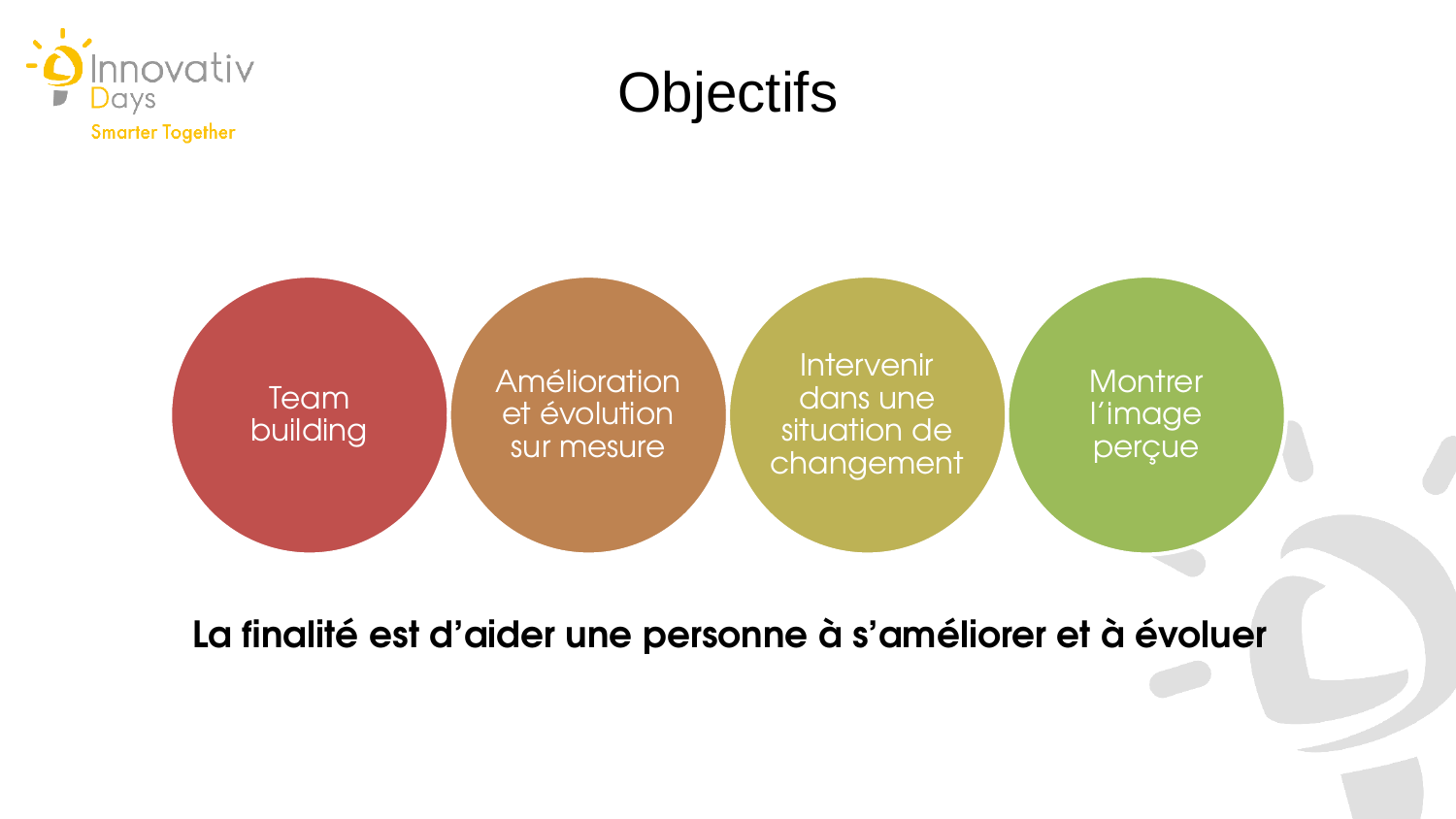

Objectifs
Team building
Amélioration et évolution sur mesure
Intervenir dans une situation de changement
Montrer l’image perçue
La finalité est d’aider une personne à s’améliorer et à évoluer